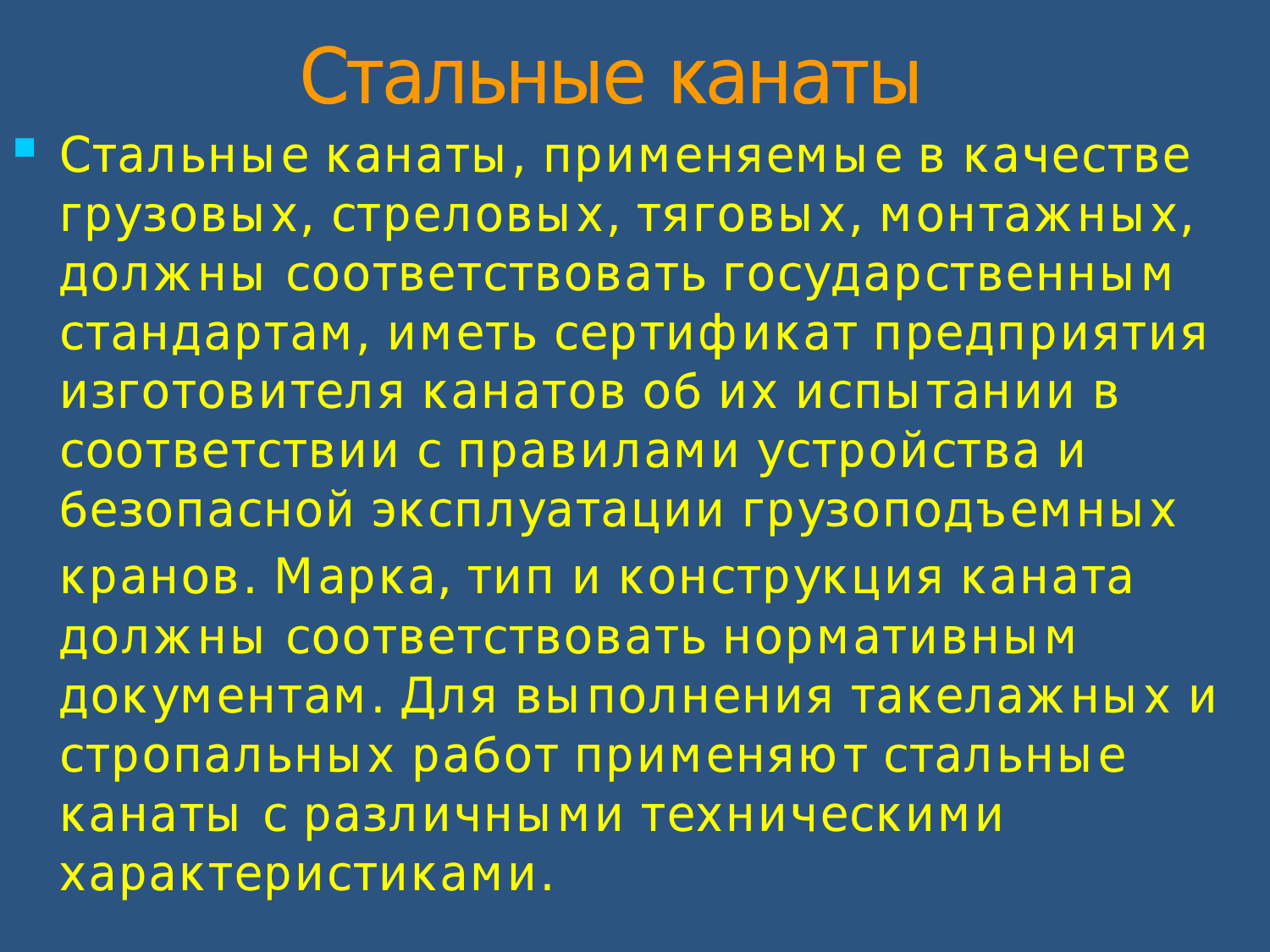

Стальные канаты
Стальные канаты, применяемые в качестве грузовых, стреловых, тяговых, монтажных, должны соответствовать государственным стандартам, иметь сертификат предприятия изготовителя канатов об их испытании в соответствии с правилами устройства и безопасной эксплуатации грузоподъемных кранов. Марка, тип и конструкция каната должны соответствовать нормативным документам. Для выполнения такелажных и стропальных работ применяют стальные канаты с различными техническими характеристиками.